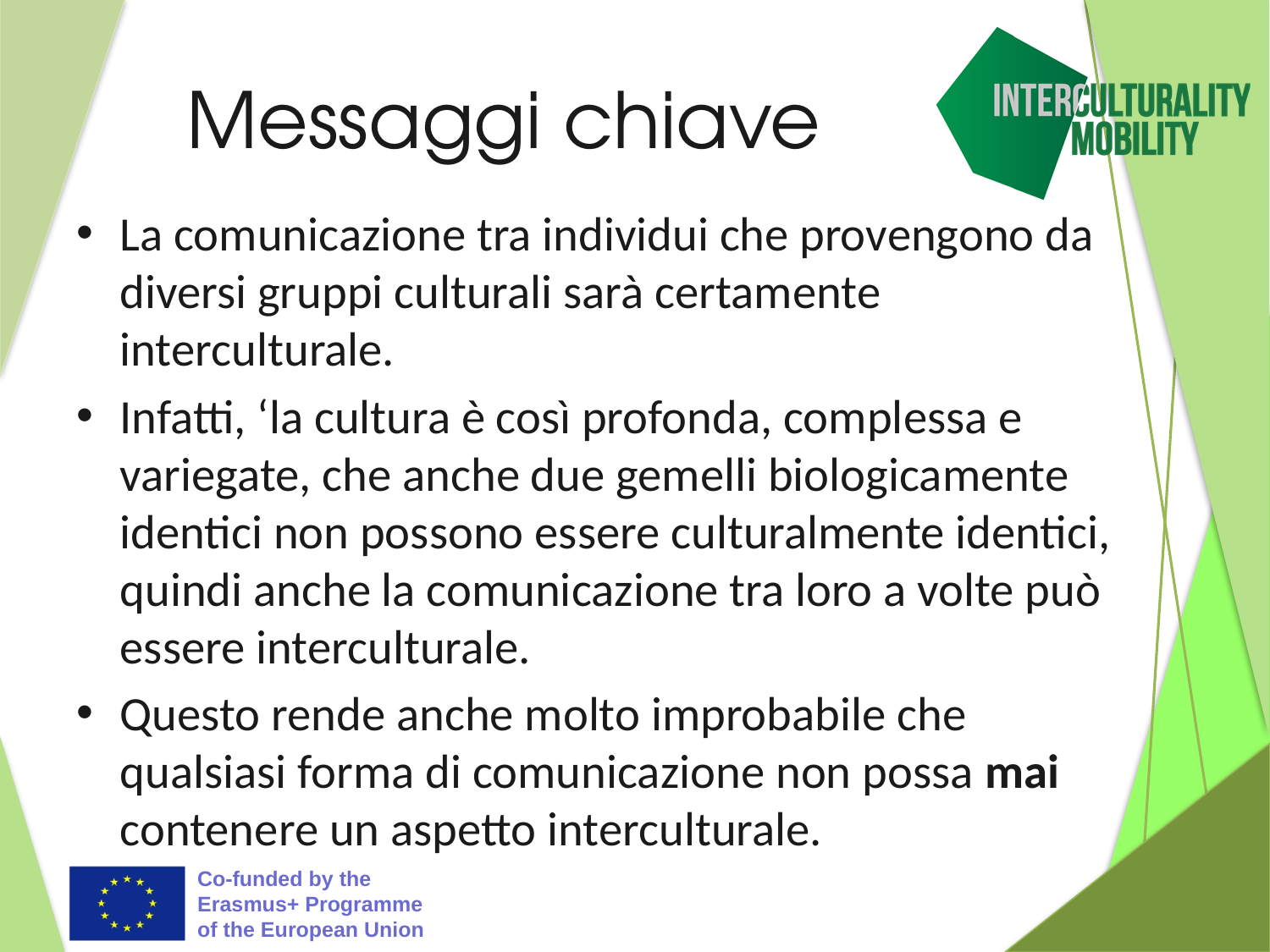

# Messaggi chiave
La comunicazione tra individui che provengono da diversi gruppi culturali sarà certamente interculturale.
Infatti, ‘la cultura è così profonda, complessa e variegate, che anche due gemelli biologicamente identici non possono essere culturalmente identici, quindi anche la comunicazione tra loro a volte può essere interculturale.
Questo rende anche molto improbabile che qualsiasi forma di comunicazione non possa mai contenere un aspetto interculturale.